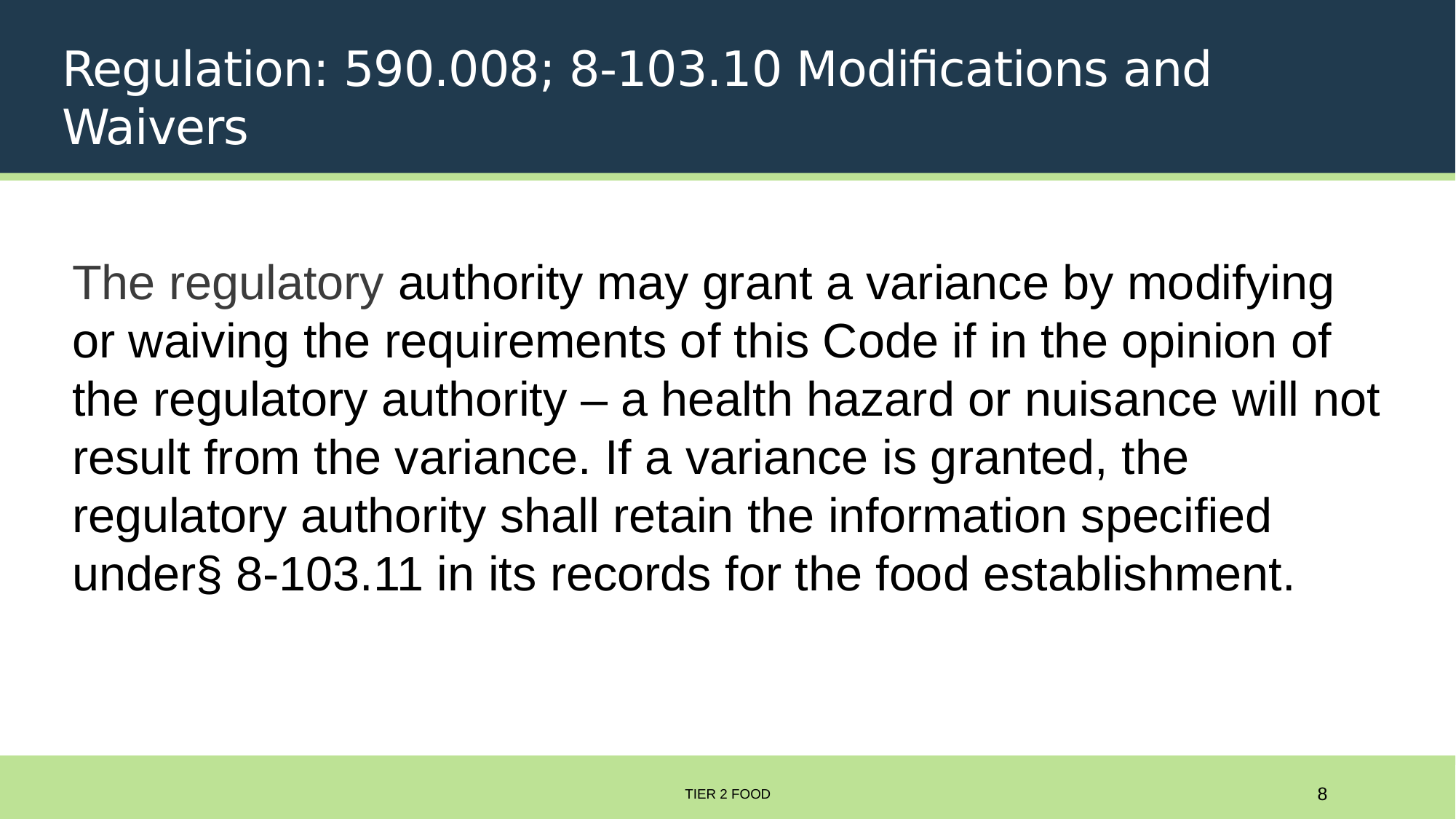

# Regulation: 590.008; 8-103.10 Modiﬁcations and Waivers
The regulatory authority may grant a variance by modifying or waiving the requirements of this Code if in the opinion of the regulatory authority – a health hazard or nuisance will not result from the variance. If a variance is granted, the regulatory authority shall retain the information speciﬁed under§ 8-103.11 in its records for the food establishment.

TIER 2 FOOD
8